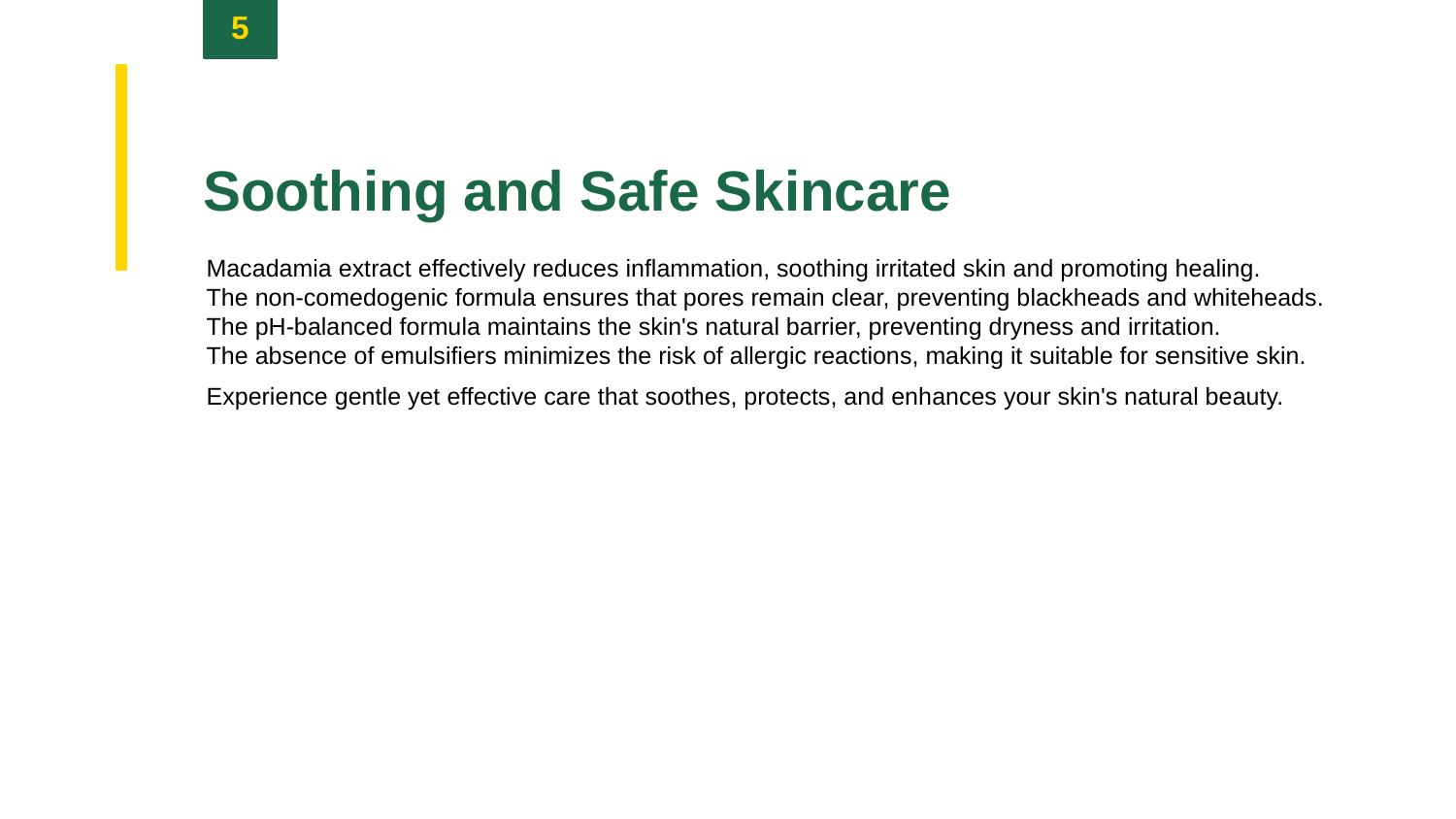

5

Soothing and Safe Skincare
Macadamia extract effectively reduces inflammation, soothing irritated skin and promoting healing.
The non-comedogenic formula ensures that pores remain clear, preventing blackheads and whiteheads.
The pH-balanced formula maintains the skin's natural barrier, preventing dryness and irritation.
The absence of emulsifiers minimizes the risk of allergic reactions, making it suitable for sensitive skin.
Experience gentle yet effective care that soothes, protects, and enhances your skin's natural beauty.